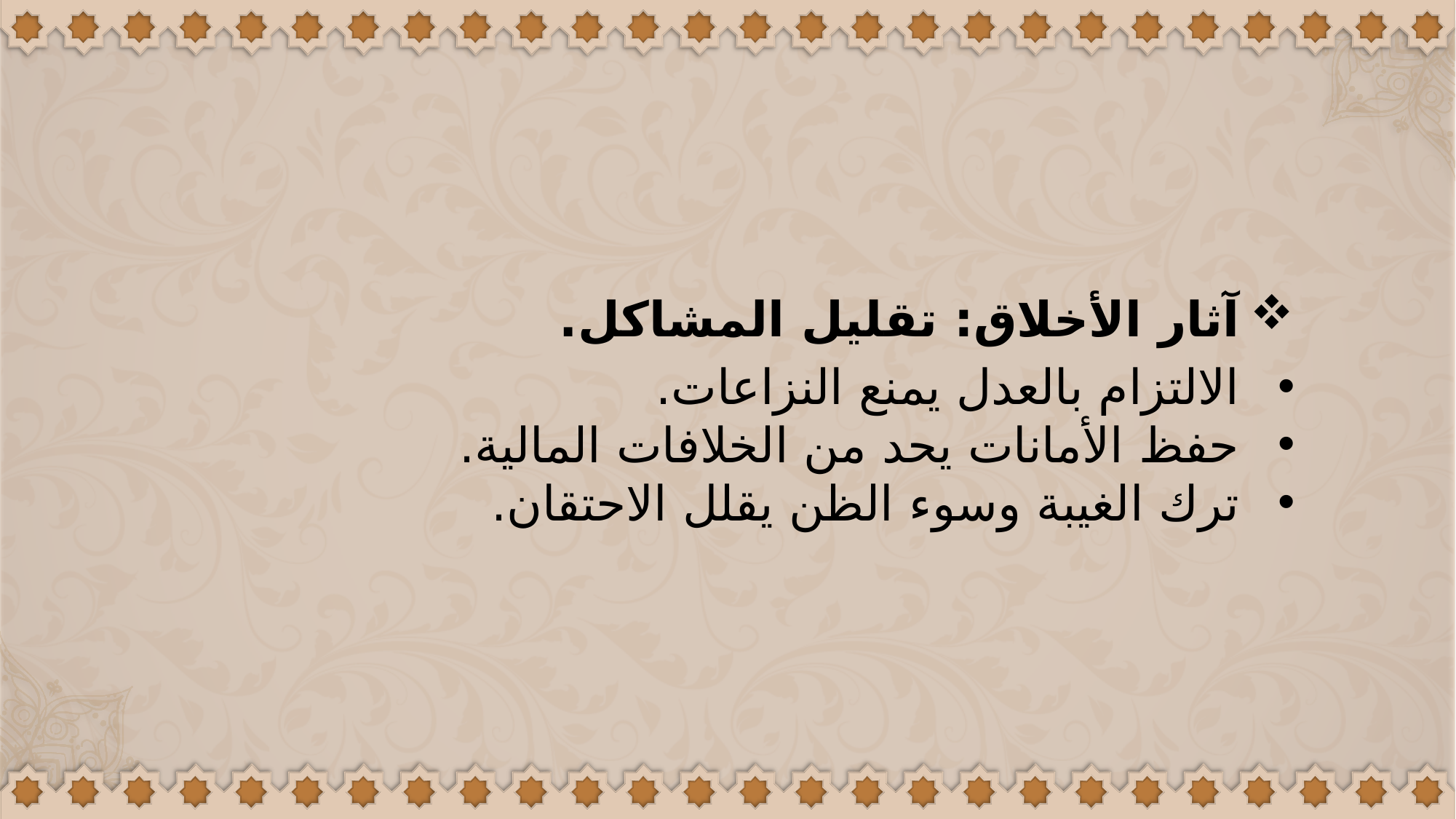

آثار الأخلاق: تقليل المشاكل.
الالتزام بالعدل يمنع النزاعات.
حفظ الأمانات يحد من الخلافات المالية.
ترك الغيبة وسوء الظن يقلل الاحتقان.